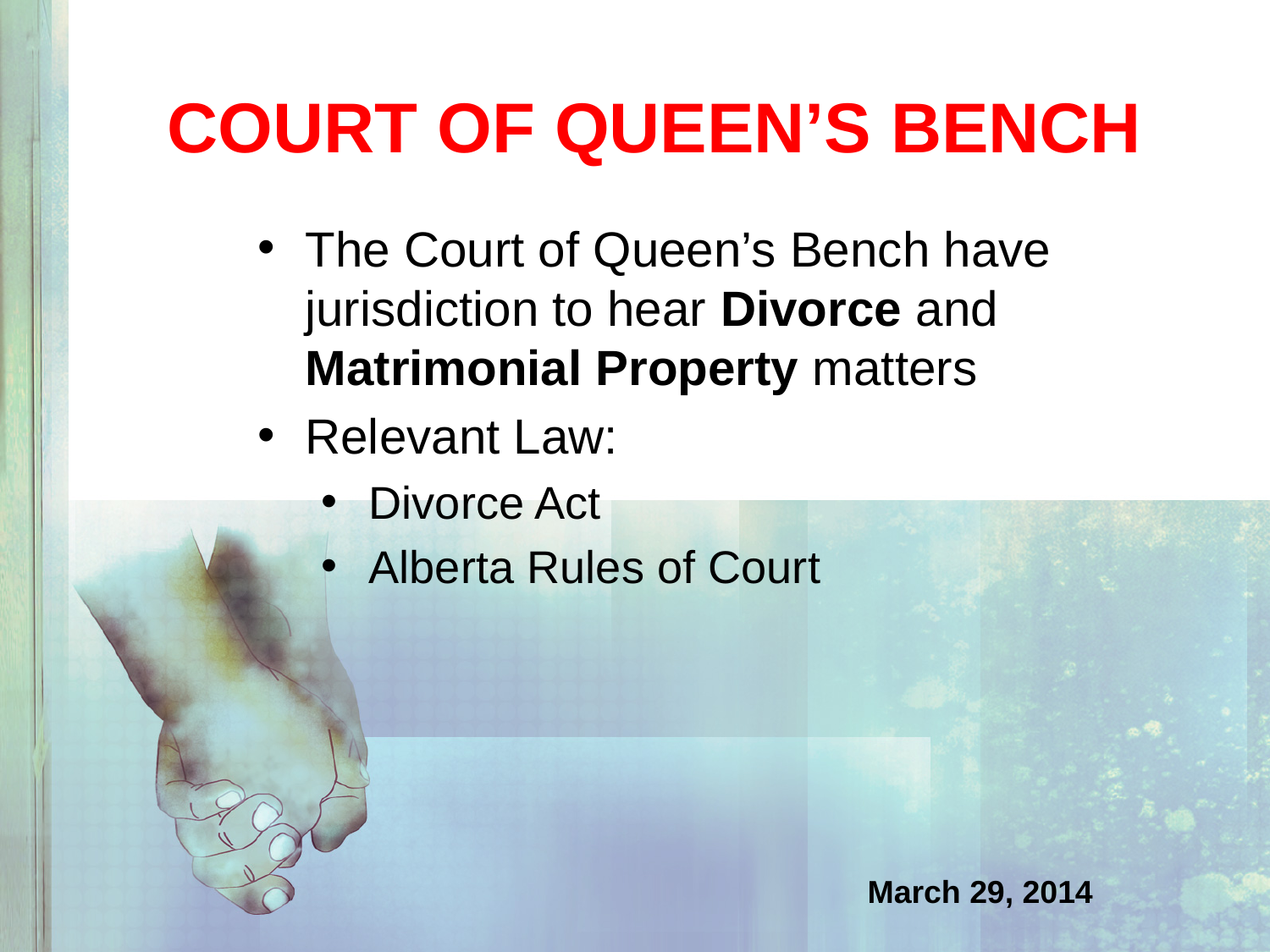

# Court of Queen’s Bench

The Court of Queen’s Bench have jurisdiction to hear Divorce and Matrimonial Property matters
Relevant Law:
Divorce Act
Alberta Rules of Court
March 29, 2014